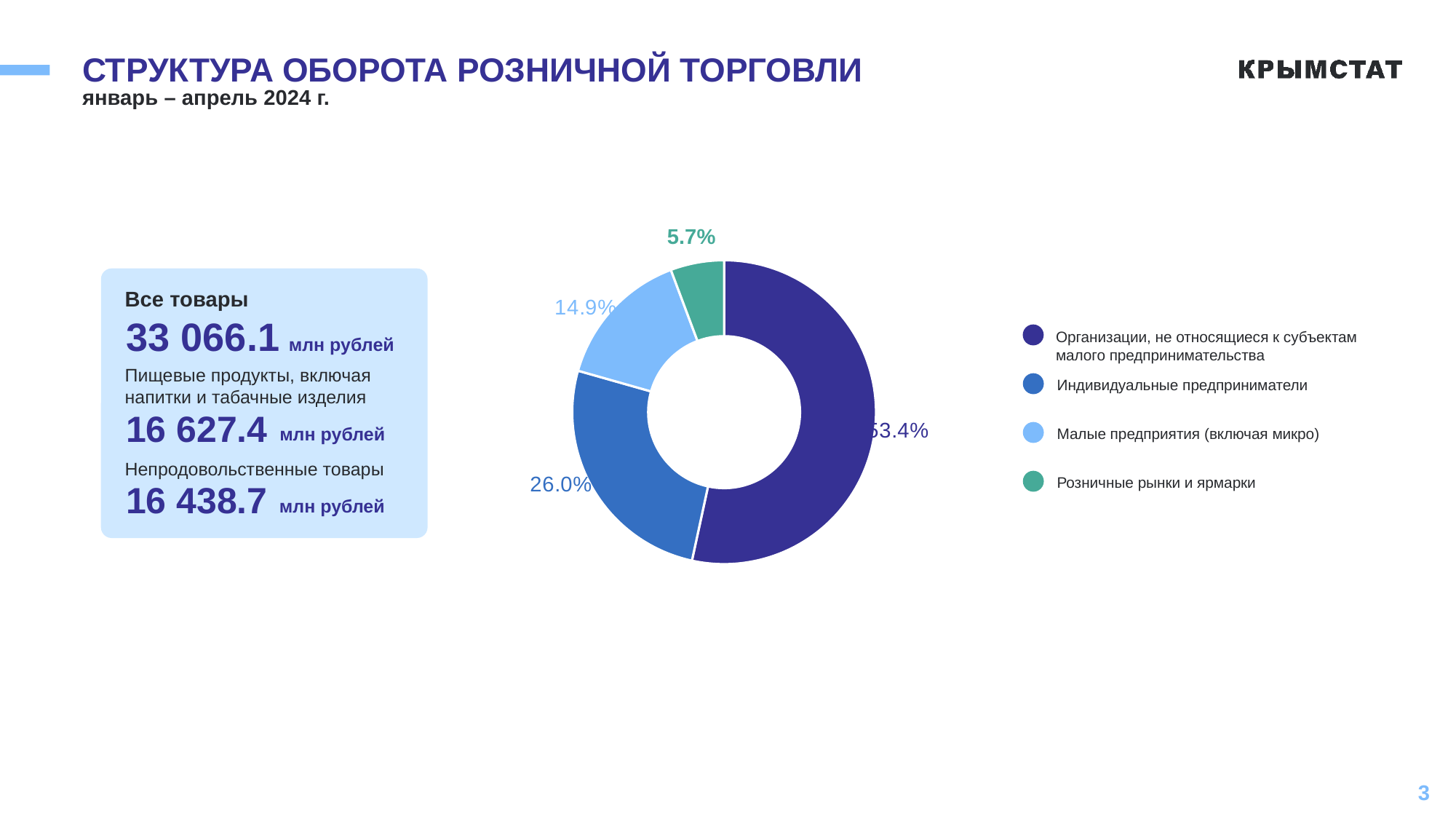

СТРУКТУРА ОБОРОТА РОЗНИЧНОЙ ТОРГОВЛИ
январь – апрель 2024 г.
5.7%

### Chart

| Category | структура формирования |
|---|---|
| Организации, не относящиеся к субъектам малого предпринимательства | 53.4 |
| Индивидуальные предприниматели | 26.0 |
| Малые придприятия (включая микро) | 14.9 |
| Розничные рынки и ярмарки | 5.7 |
Все товары
33 066.1
млн рублей
Пищевые продукты, включая
напитки и табачные изделия
16 627.4
млн рублей
Непродовольственные товары
16 438.7
млн рублей

Организации, не относящиеся к субъектам
малого предпринимательства

Индивидуальные предприниматели

Малые предприятия (включая микро)

Розничные рынки и ярмарки